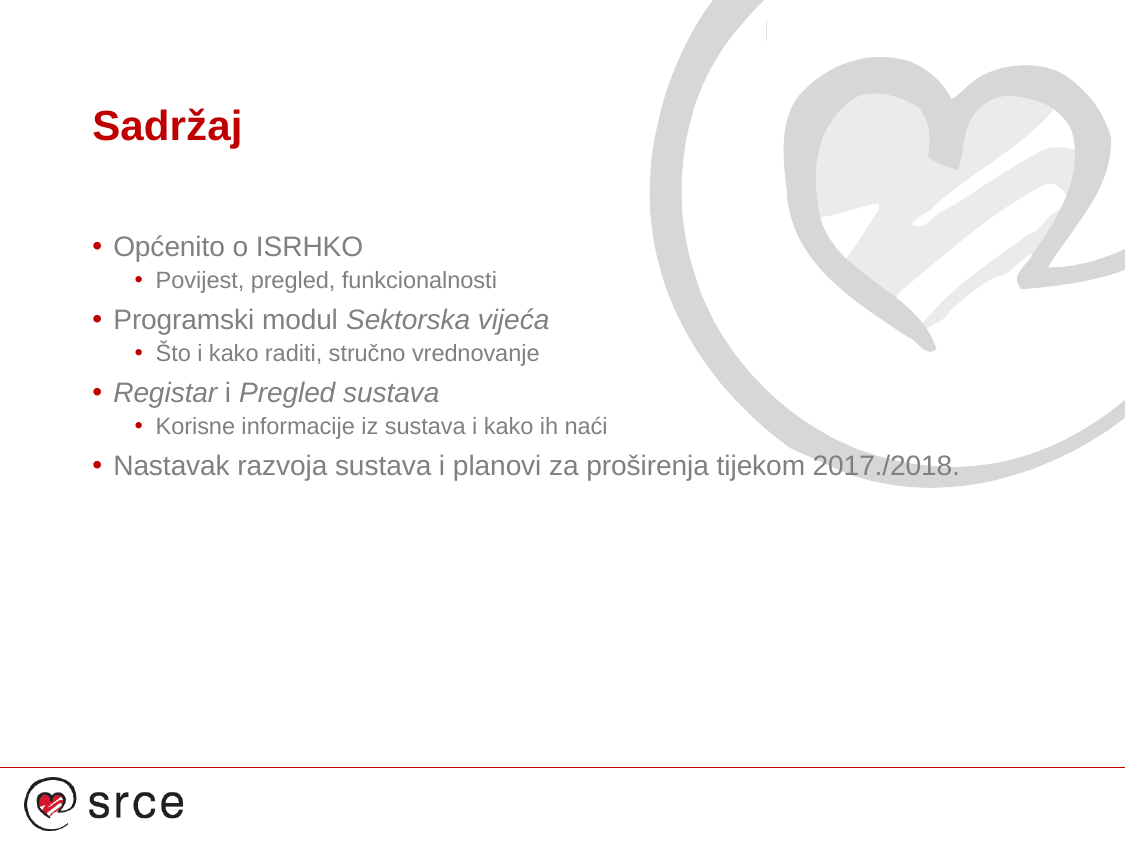

# Sadržaj
Općenito o ISRHKO
Povijest, pregled, funkcionalnosti
Programski modul Sektorska vijeća
Što i kako raditi, stručno vrednovanje
Registar i Pregled sustava
Korisne informacije iz sustava i kako ih naći
Nastavak razvoja sustava i planovi za proširenja tijekom 2017./2018.